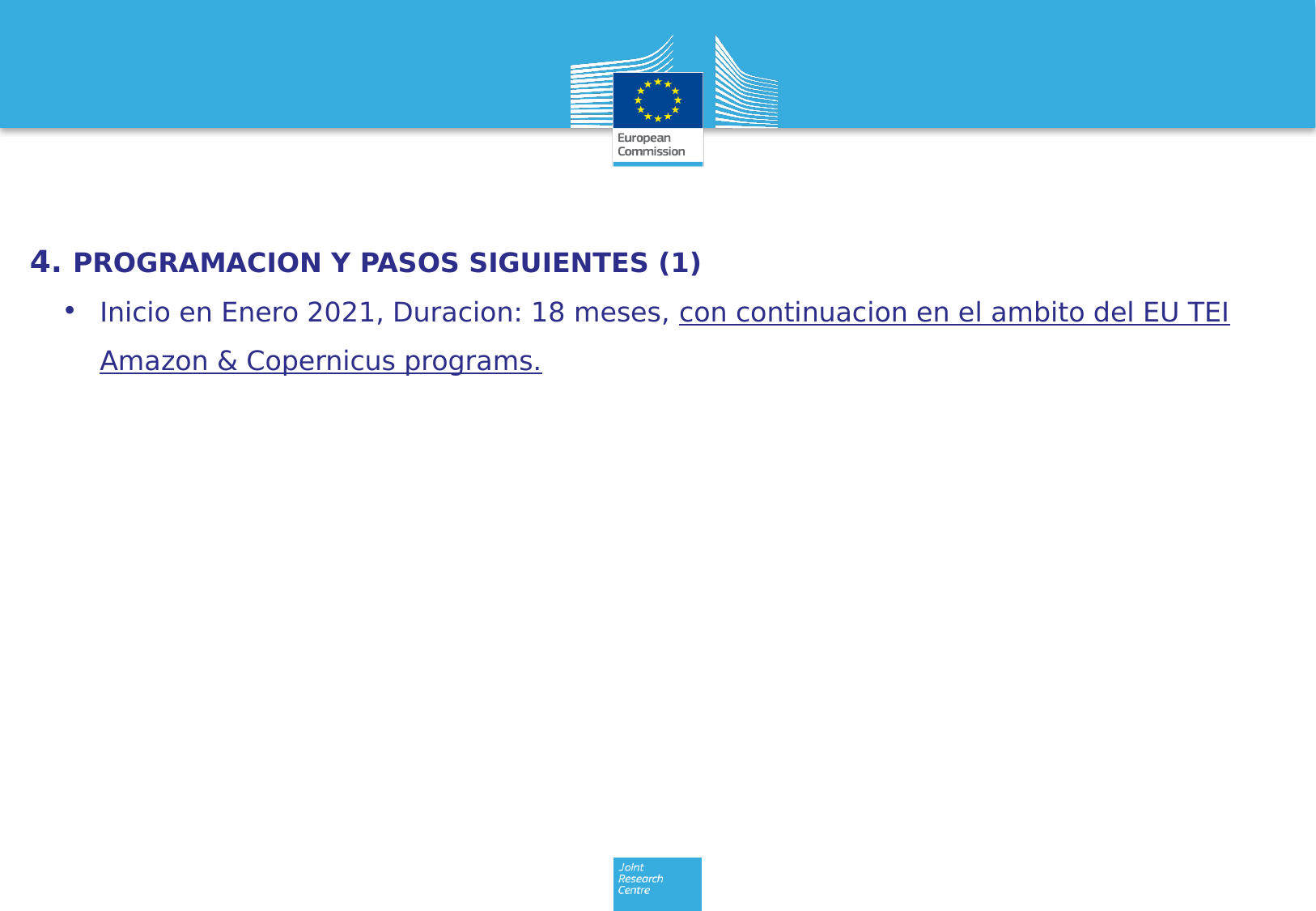

4. PROGRAMACION Y PASOS SIGUIENTES (1)
Inicio en Enero 2021, Duracion: 18 meses, con continuacion en el ambito del EU TEI Amazon & Copernicus programs.